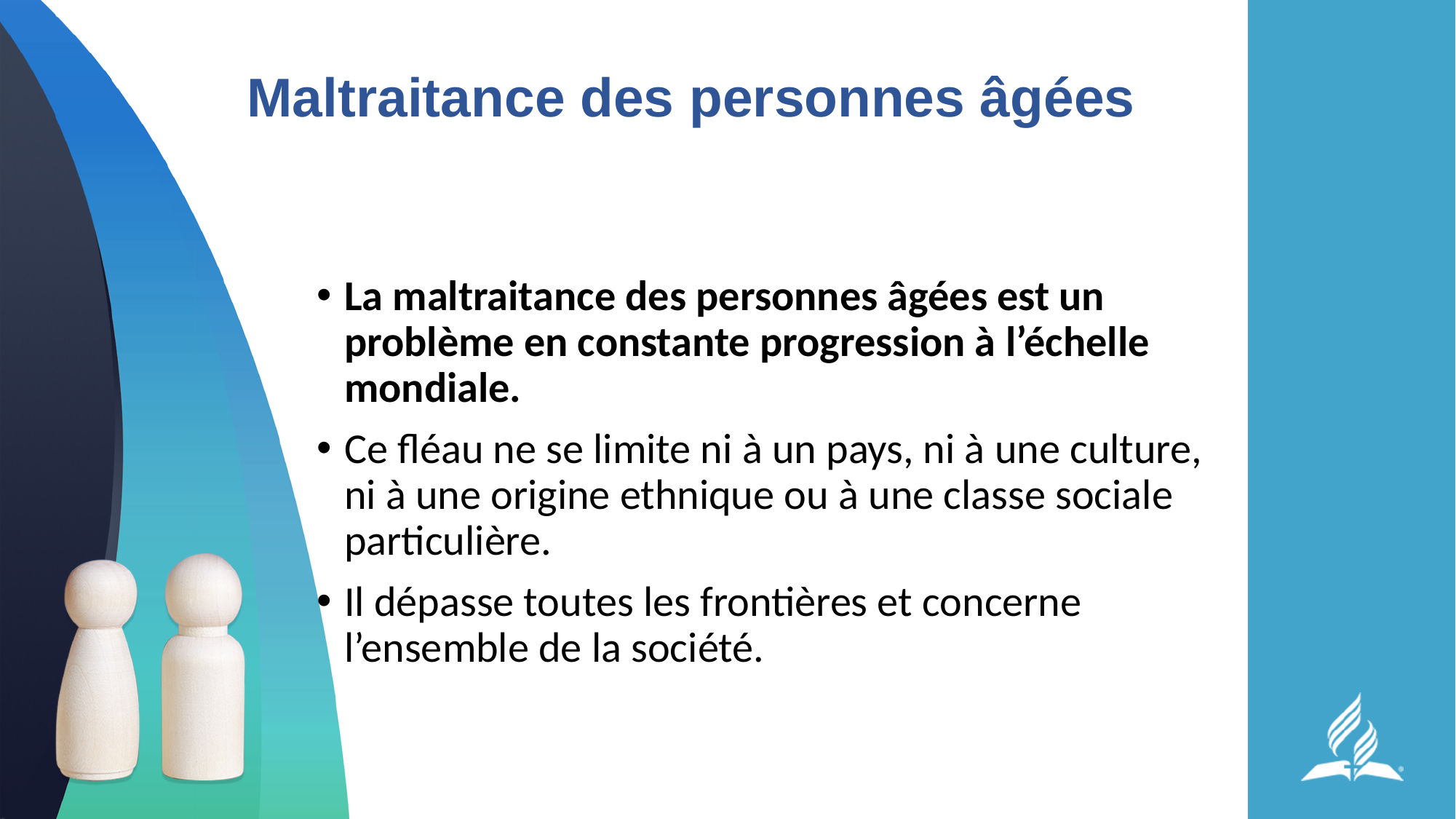

# Maltraitance des personnes âgées

La maltraitance des personnes âgées est un problème en constante progression à l’échelle mondiale.
Ce fléau ne se limite ni à un pays, ni à une culture, ni à une origine ethnique ou à une classe sociale particulière.
Il dépasse toutes les frontières et concerne l’ensemble de la société.